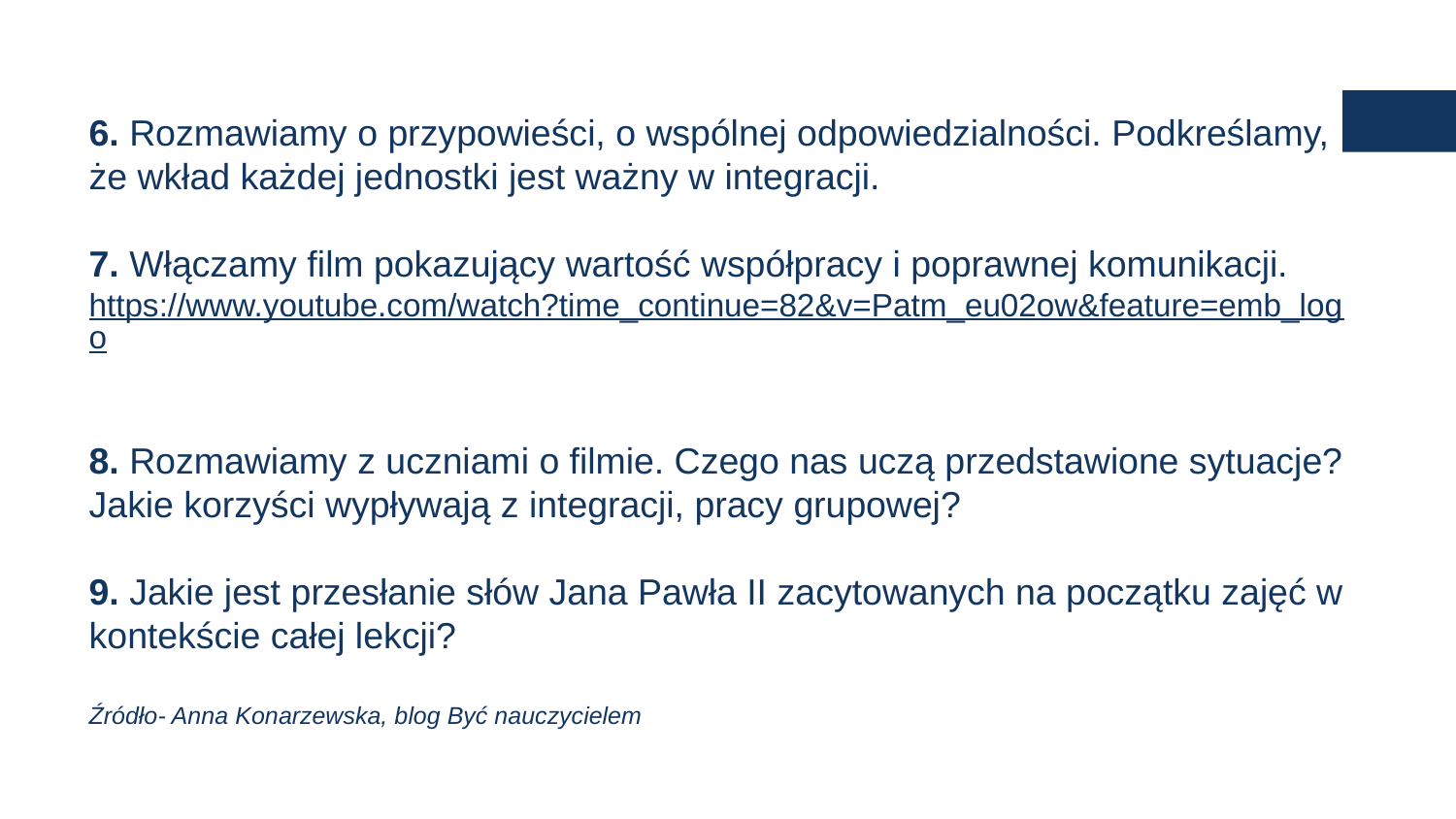

6. Rozmawiamy o przypowieści, o wspólnej odpowiedzialności. Podkreślamy, że wkład każdej jednostki jest ważny w integracji.
7. Włączamy film pokazujący wartość współpracy i poprawnej komunikacji.
https://www.youtube.com/watch?time_continue=82&v=Patm_eu02ow&feature=emb_logo
8. Rozmawiamy z uczniami o filmie. Czego nas uczą przedstawione sytuacje? Jakie korzyści wypływają z integracji, pracy grupowej?
9. Jakie jest przesłanie słów Jana Pawła II zacytowanych na początku zajęć w kontekście całej lekcji?
Źródło- Anna Konarzewska, blog Być nauczycielem